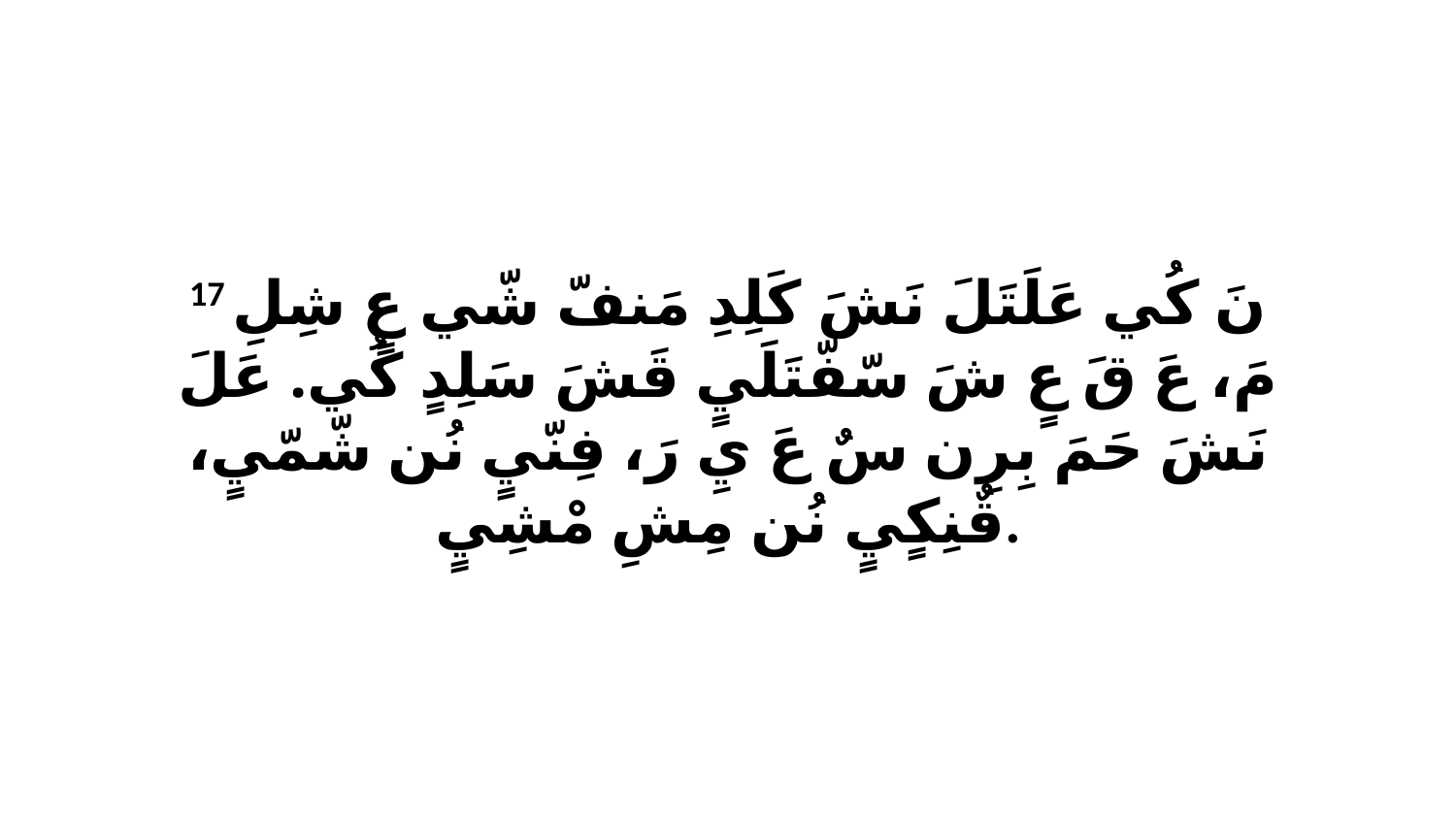

17 نَ كُي عَلَتَلَ نَشَ كَلِدِ مَنفّ شّي عٍ شِلِ مَ، عَ قَ عٍ شَ سّفّتَلَيٍ قَشَ سَلِدٍ كُي. عَلَ نَشَ حَمَ بِرِن سٌ عَ يِ رَ، فِنّيٍ نُن شّمّيٍ، قٌنِكٍيٍ نُن مِشِ مْشِيٍ.